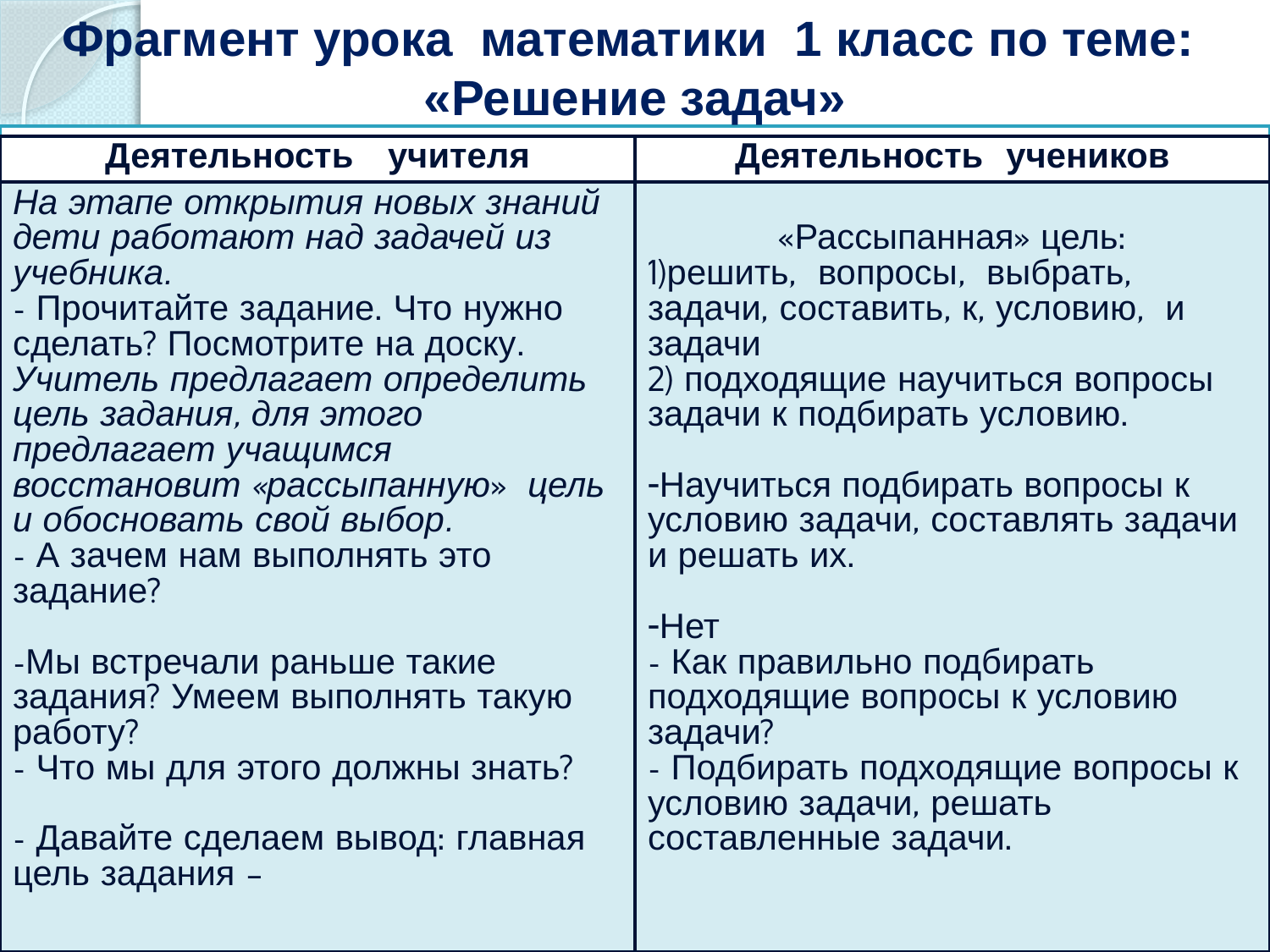

# Фрагмент урока  математики  1 класс по теме: «Решение задач»

| Деятельность учителя | Деятельность учеников |
| --- | --- |
| На этапе открытия новых знаний дети работают над задачей из учебника. - Прочитайте задание. Что нужно сделать? Посмотрите на доску. Учитель предлагает определить цель задания, для этого предлагает учащимся восстановит «рассыпанную» цель и обосновать свой выбор. - А зачем нам выполнять это задание? -Мы встречали раньше такие задания? Умеем выполнять такую работу? - Что мы для этого должны знать?   - Давайте сделаем вывод: главная цель задания – | «Рассыпанная» цель: 1)решить, вопросы, выбрать, задачи, составить, к, условию, и задачи 2) подходящие научиться вопросы задачи к подбирать условию. Научиться подбирать вопросы к условию задачи, составлять задачи и решать их. Нет - Как правильно подбирать подходящие вопросы к условию задачи? - Подбирать подходящие вопросы к условию задачи, решать составленные задачи. |